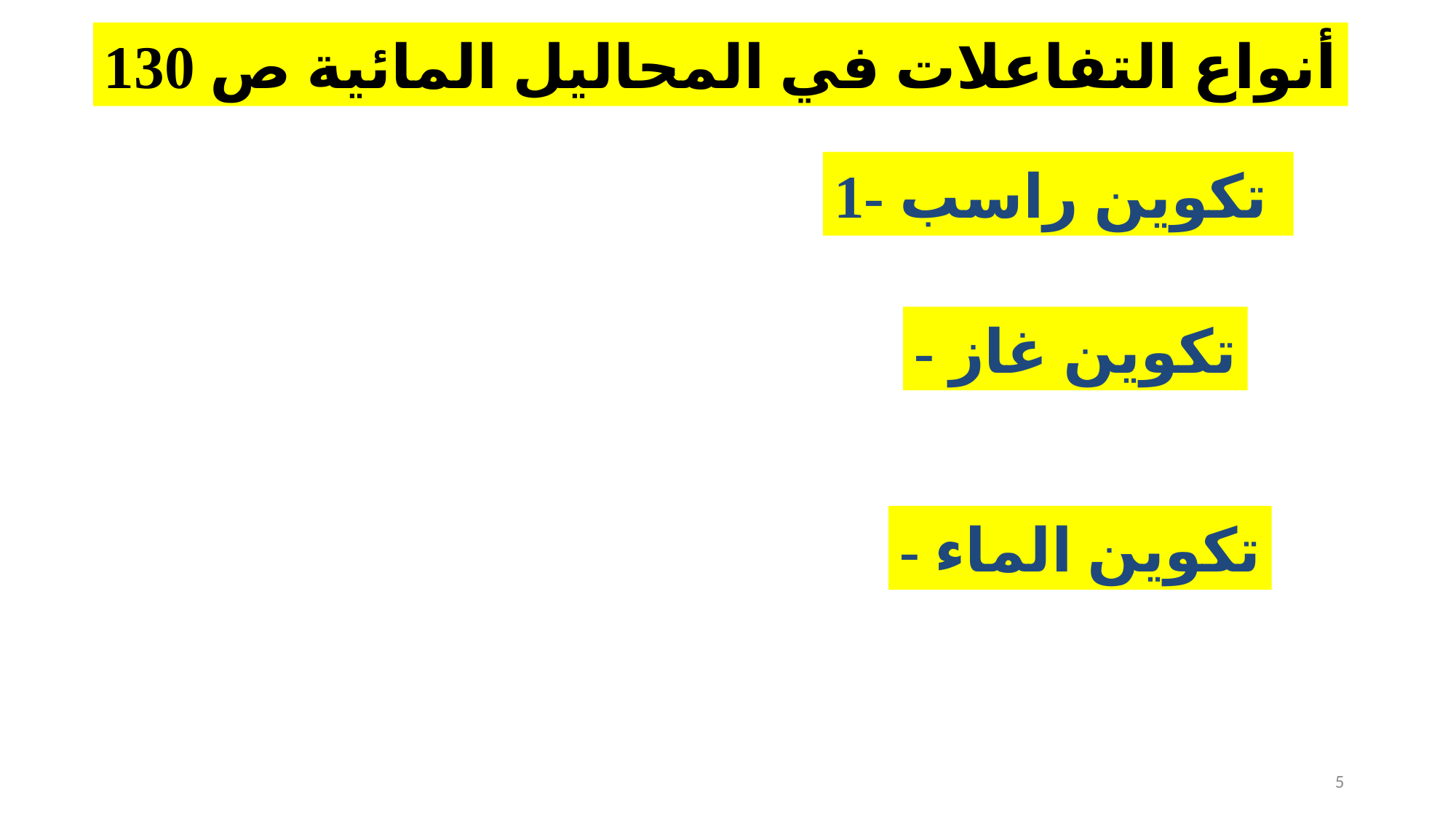

أنواع التفاعلات في المحاليل المائية ص 130
1- تكوين راسب
- تكوين غاز
- تكوين الماء
5